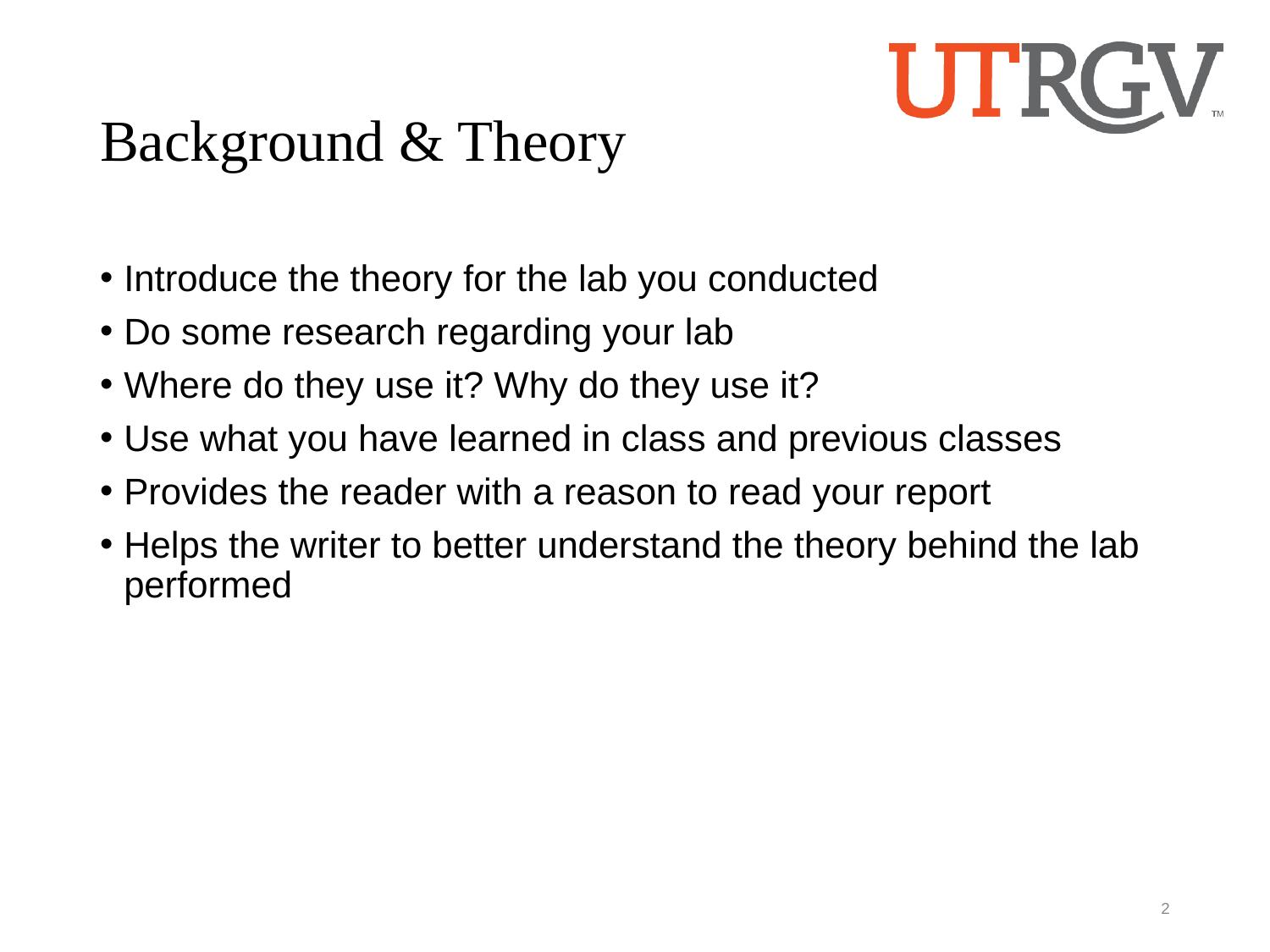

# Background & Theory
Introduce the theory for the lab you conducted
Do some research regarding your lab
Where do they use it? Why do they use it?
Use what you have learned in class and previous classes
Provides the reader with a reason to read your report
Helps the writer to better understand the theory behind the lab performed

2